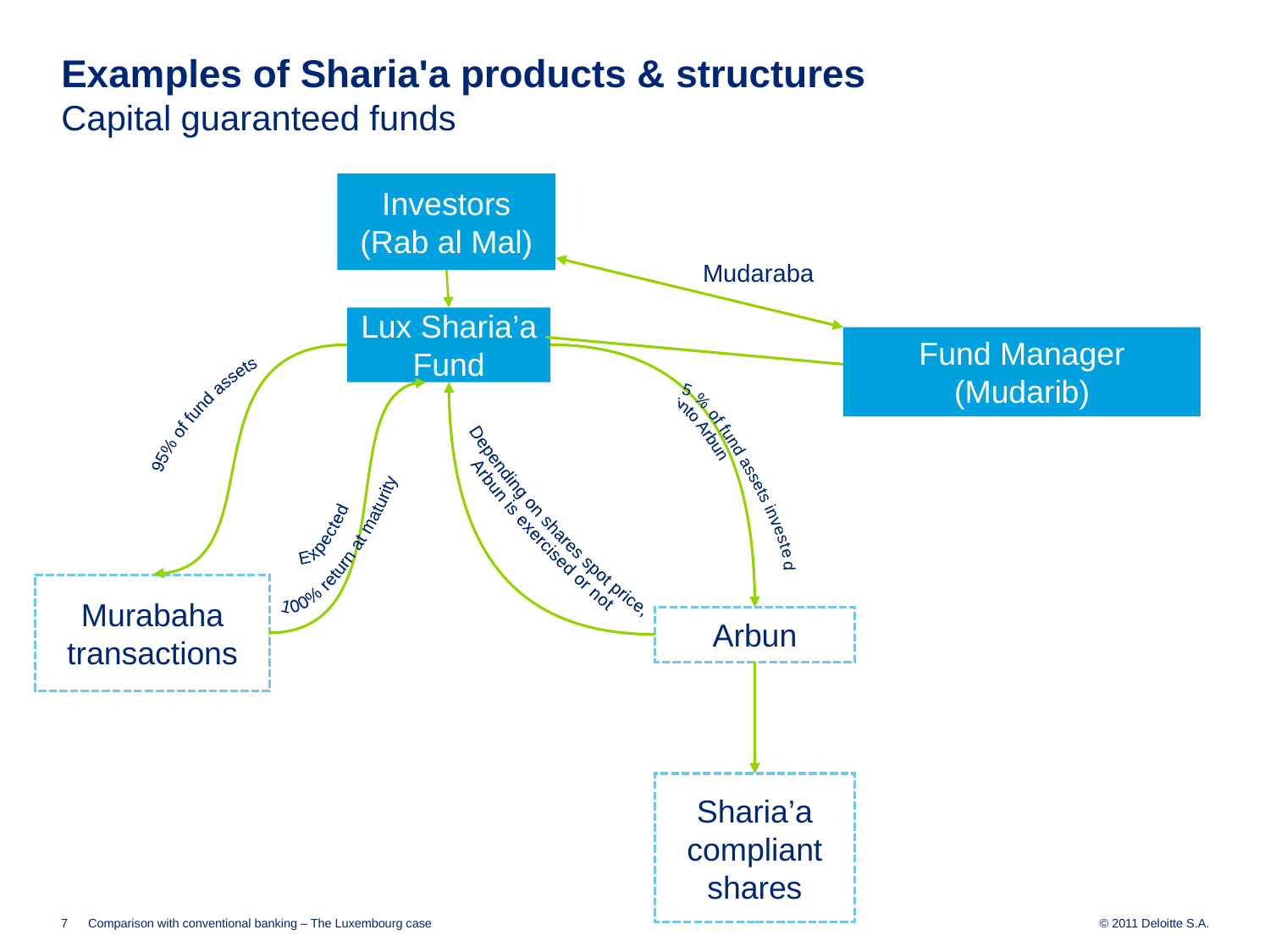

# Examples of Sharia'a products & structures Capital guaranteed funds
Investors
(Rab al Mal)
Mudaraba
Lux Sharia’a Fund
Fund Manager (Mudarib)
95% of fund assets
Expected
100% return at maturity
5% of fund assets invested
into Arbun
Depending on shares spot price,
Arbun is exercised or not
Murabaha transactions
Arbun
Sharia’a compliant shares